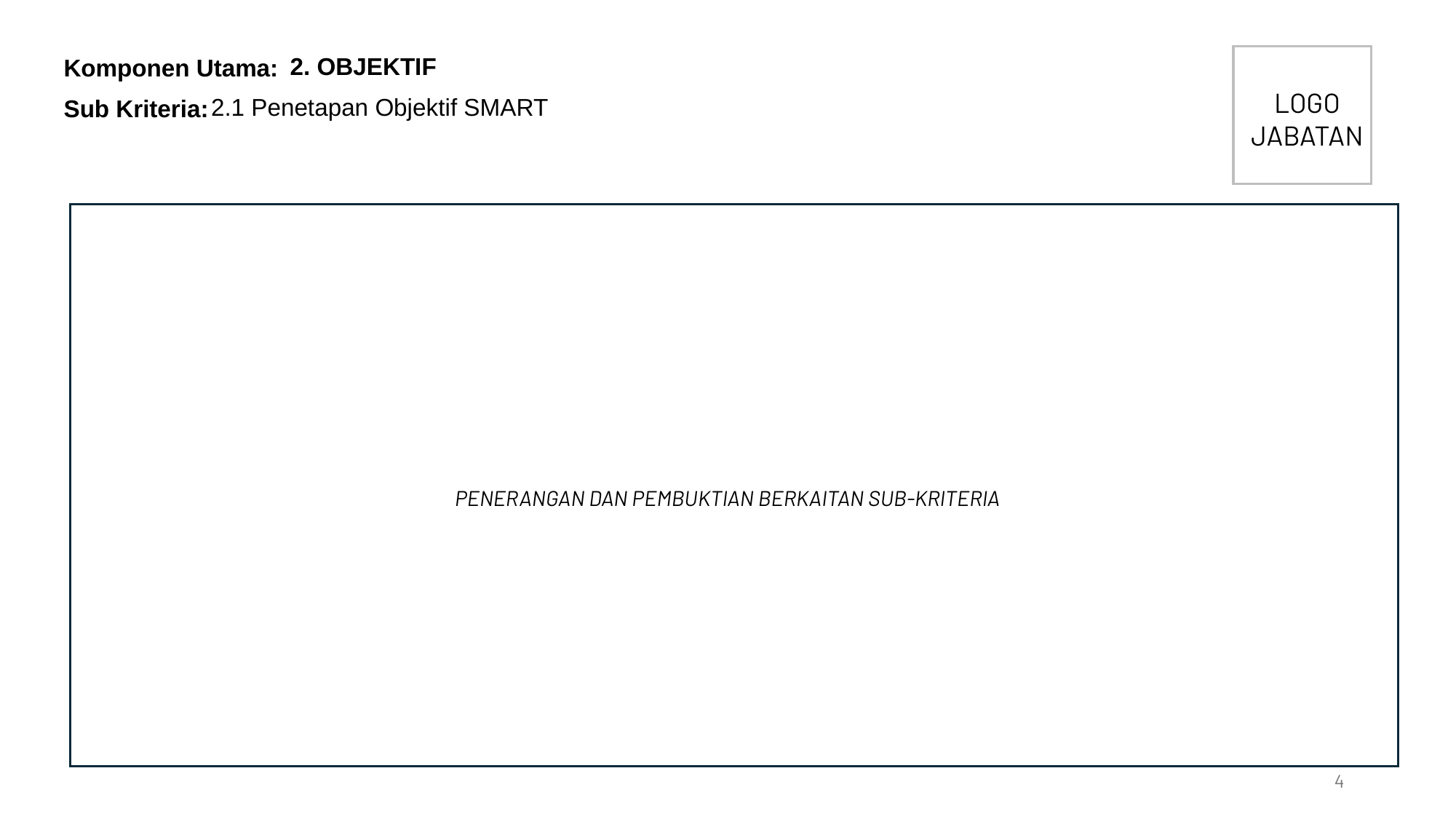

2. OBJEKTIF

LOGO JABATAN
2.1 Penetapan Objektif SMART

PENERANGAN DAN PEMBUKTIAN BERKAITAN SUB-KRITERIA
4